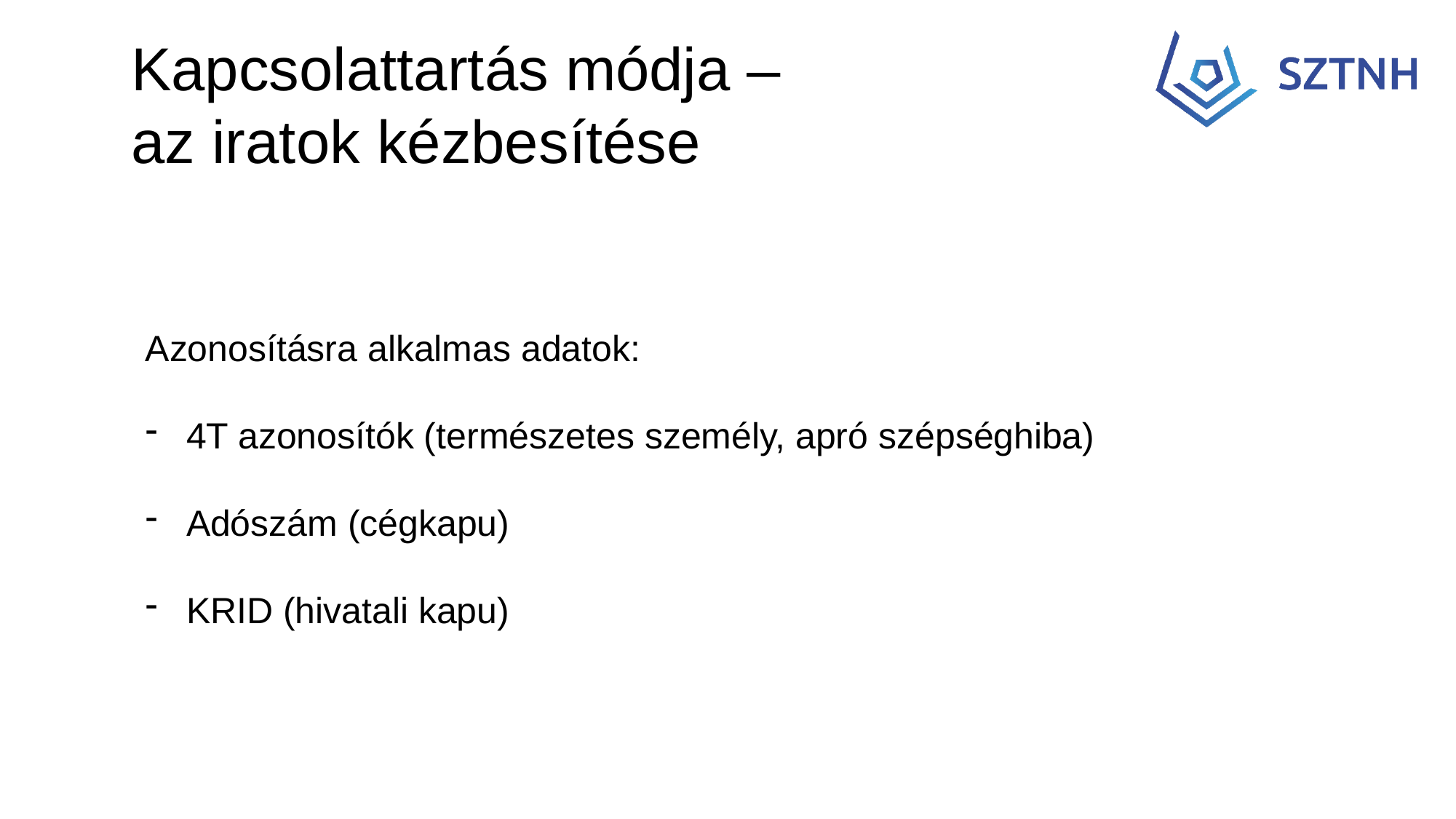

Kapcsolattartás módja –
az iratok kézbesítése
Azonosításra alkalmas adatok:

4T azonosítók (természetes személy, apró szépséghiba)

Adószám (cégkapu)

KRID (hivatali kapu)